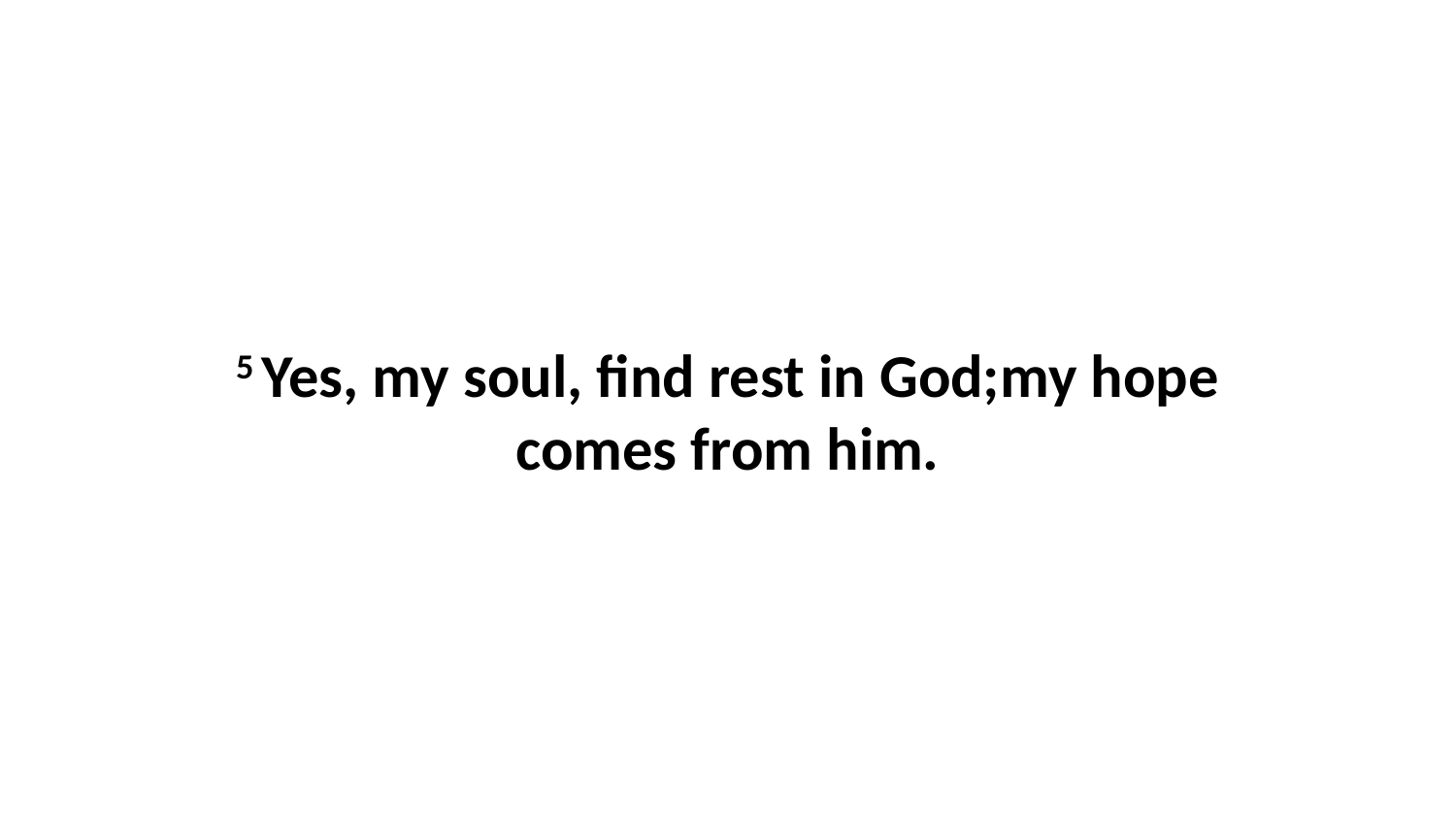

5 Yes, my soul, find rest in God;my hope comes from him.